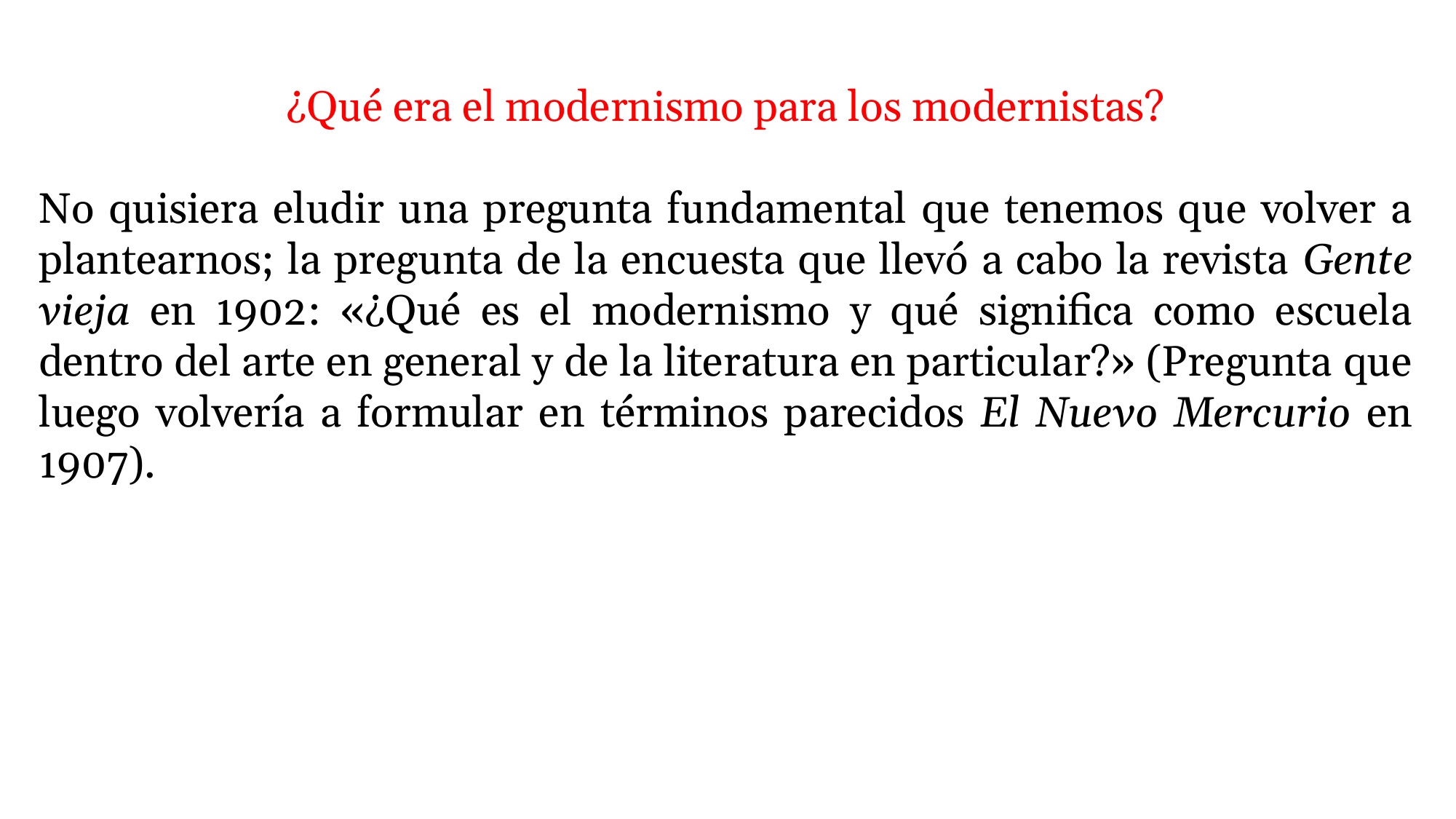

¿Qué era el modernismo para los modernistas?

No quisiera eludir una pregunta fundamental que tenemos que volver a plantearnos; la pregunta de la encuesta que llevó a cabo la revista Gente vieja en 1902: «¿Qué es el modernismo y qué significa como escuela dentro del arte en general y de la literatura en particular?» (Pregunta que luego volvería a formular en términos parecidos El Nuevo Mercurio en 1907).